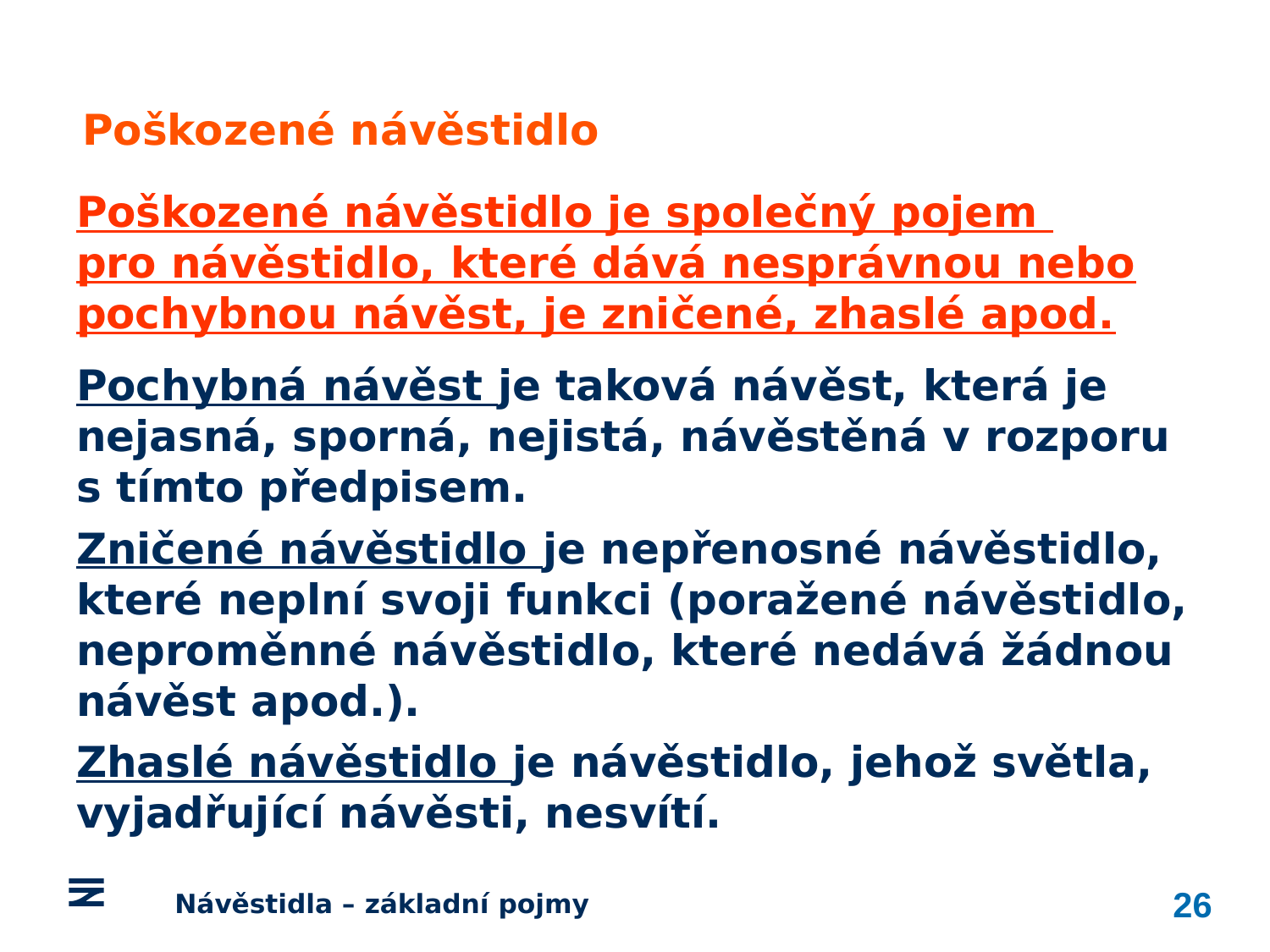

Poškozené návěstidlo
Poškozené návěstidlo je společný pojem
pro návěstidlo, které dává nesprávnou nebo pochybnou návěst, je zničené, zhaslé apod.
Pochybná návěst je taková návěst, která je nejasná, sporná, nejistá, návěstěná v rozporu s tímto předpisem.
Zničené návěstidlo je nepřenosné návěstidlo, které neplní svoji funkci (poražené návěstidlo, neproměnné návěstidlo, které nedává žádnou návěst apod.).
Zhaslé návěstidlo je návěstidlo, jehož světla, vyjadřující návěsti, nesvítí.

26
	Návěstidla – základní pojmy